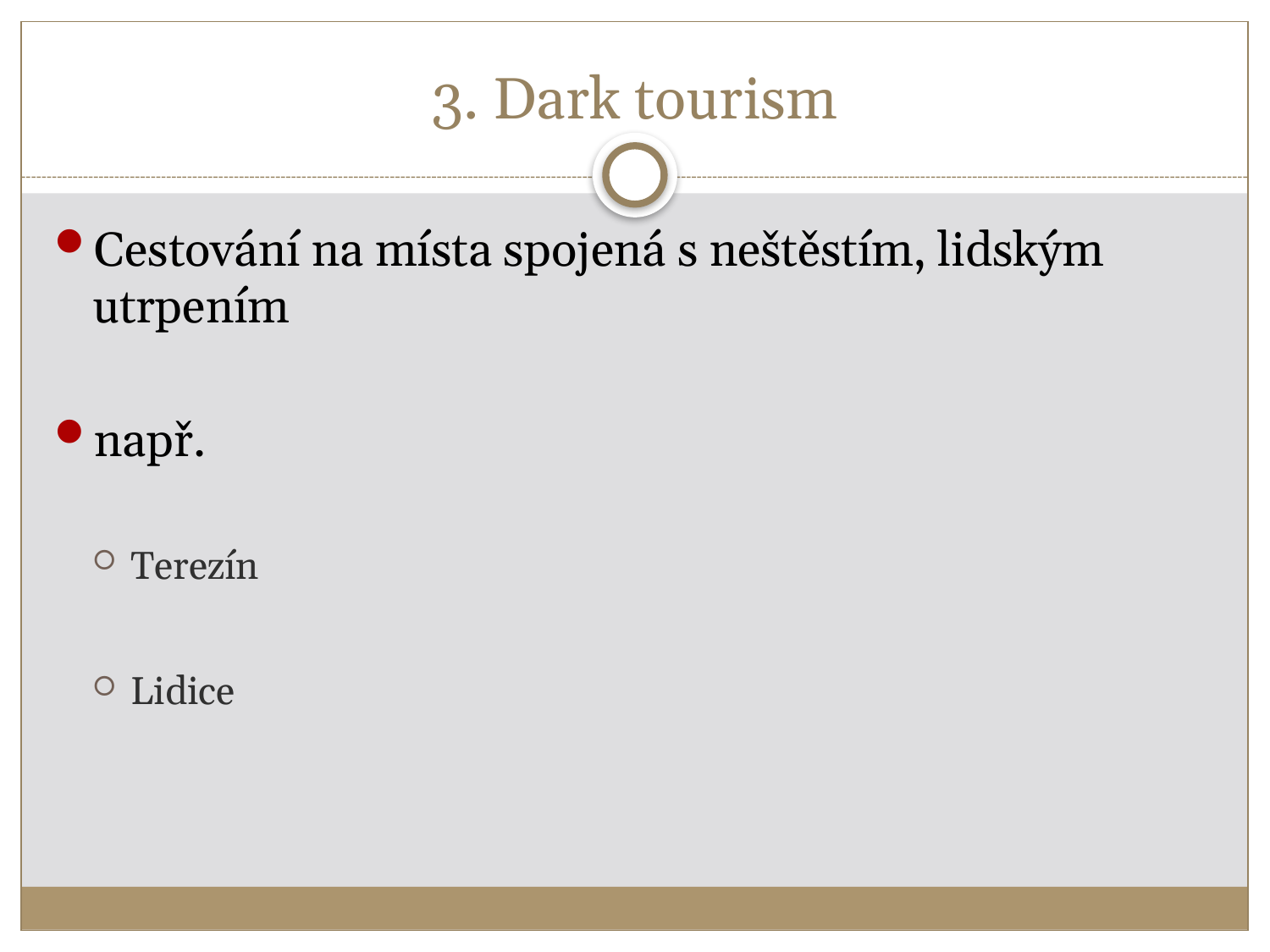

# 3. Dark tourism
Cestování na místa spojená s neštěstím, lidským utrpením

např.

Terezín

Lidice